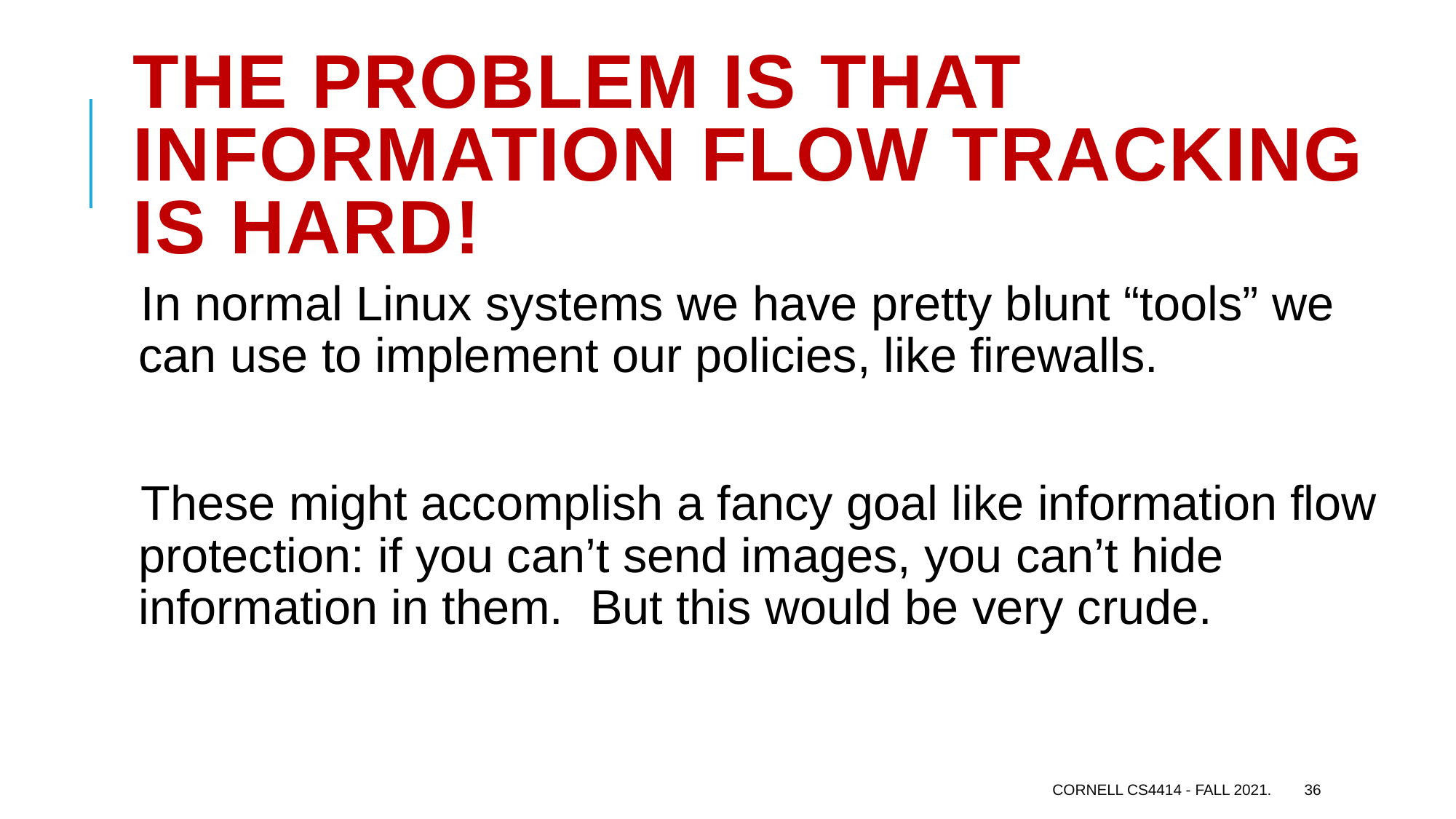

# The problem is that information flow tracking is hard!
In normal Linux systems we have pretty blunt “tools” we can use to implement our policies, like firewalls.

These might accomplish a fancy goal like information flow protection: if you can’t send images, you can’t hide information in them.  But this would be very crude.
Cornell CS4414 - Fall 2021.
36